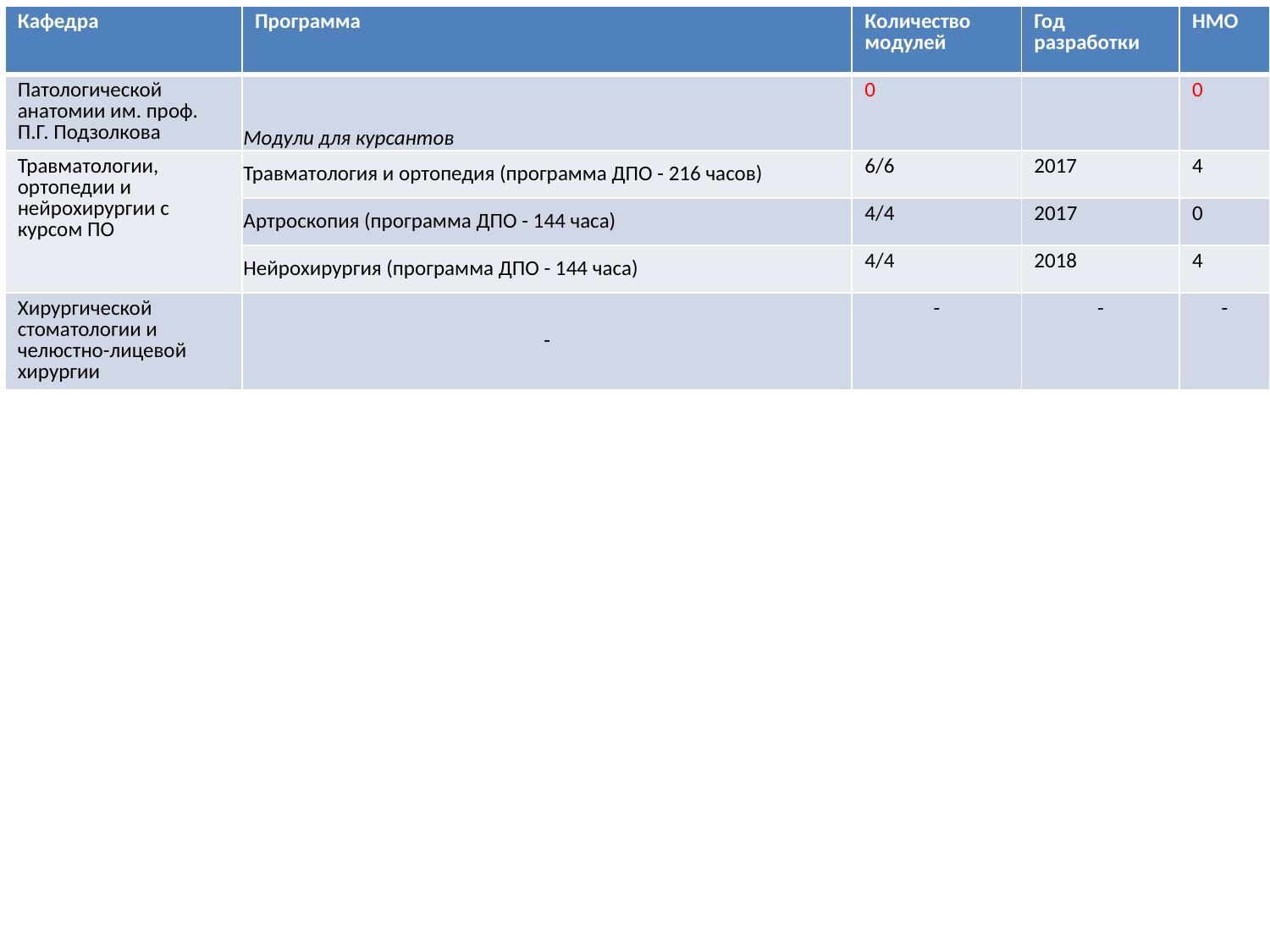

| Кафедра | Программа | Количество модулей | Год разработки | НМО |
| --- | --- | --- | --- | --- |
| Патологической анатомии им. проф. П.Г. Подзолкова | Модули для курсантов | 0 |  | 0 |
| Травматологии, ортопедии и нейрохирургии с курсом ПО | Травматология и ортопедия (программа ДПО - 216 часов) | 6/6 | 2017 | 4 |
|  | Артроскопия (программа ДПО - 144 часа) | 4/4 | 2017 | 0 |
|  | Нейрохирургия (программа ДПО - 144 часа) | 4/4 | 2018 | 4 |
| Хирургической стоматологии и челюстно-лицевой хирургии | - | - | - | - |
#